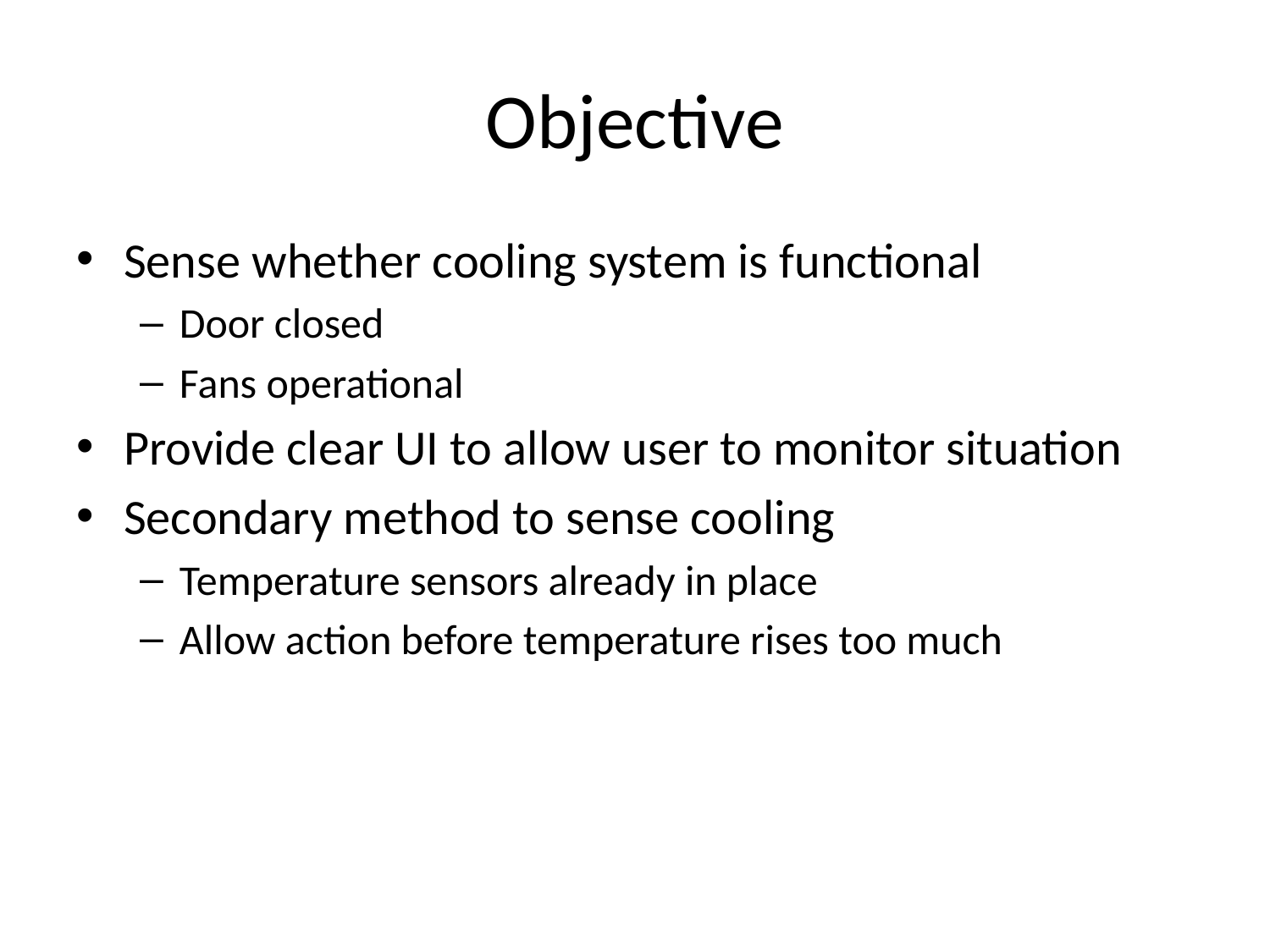

# Objective
Sense whether cooling system is functional
Door closed
Fans operational
Provide clear UI to allow user to monitor situation
Secondary method to sense cooling
Temperature sensors already in place
Allow action before temperature rises too much